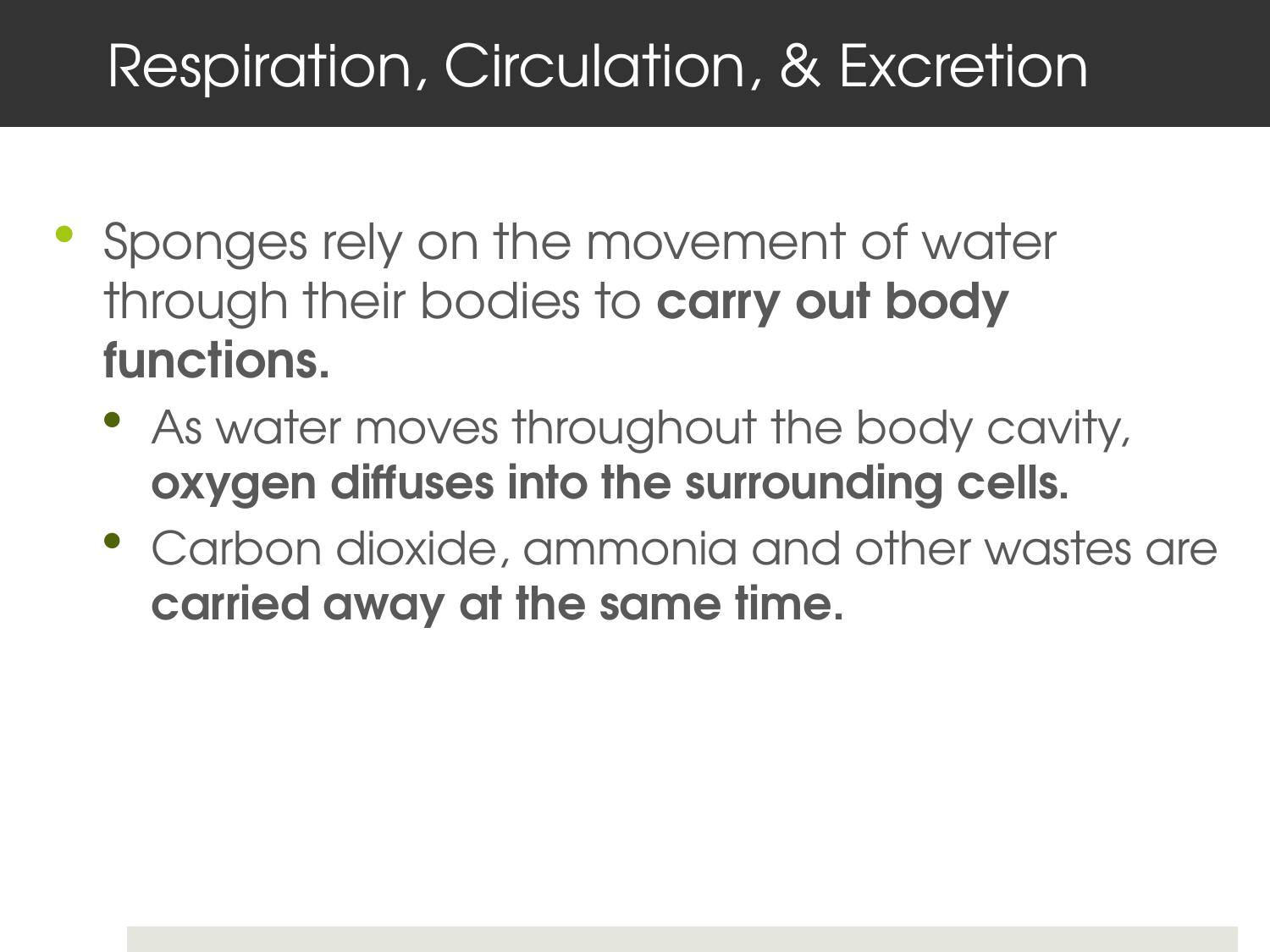

# Respiration, Circulation, & Excretion
Sponges rely on the movement of water through their bodies to carry out body functions.
As water moves throughout the body cavity, oxygen diffuses into the surrounding cells.
Carbon dioxide, ammonia and other wastes are carried away at the same time.